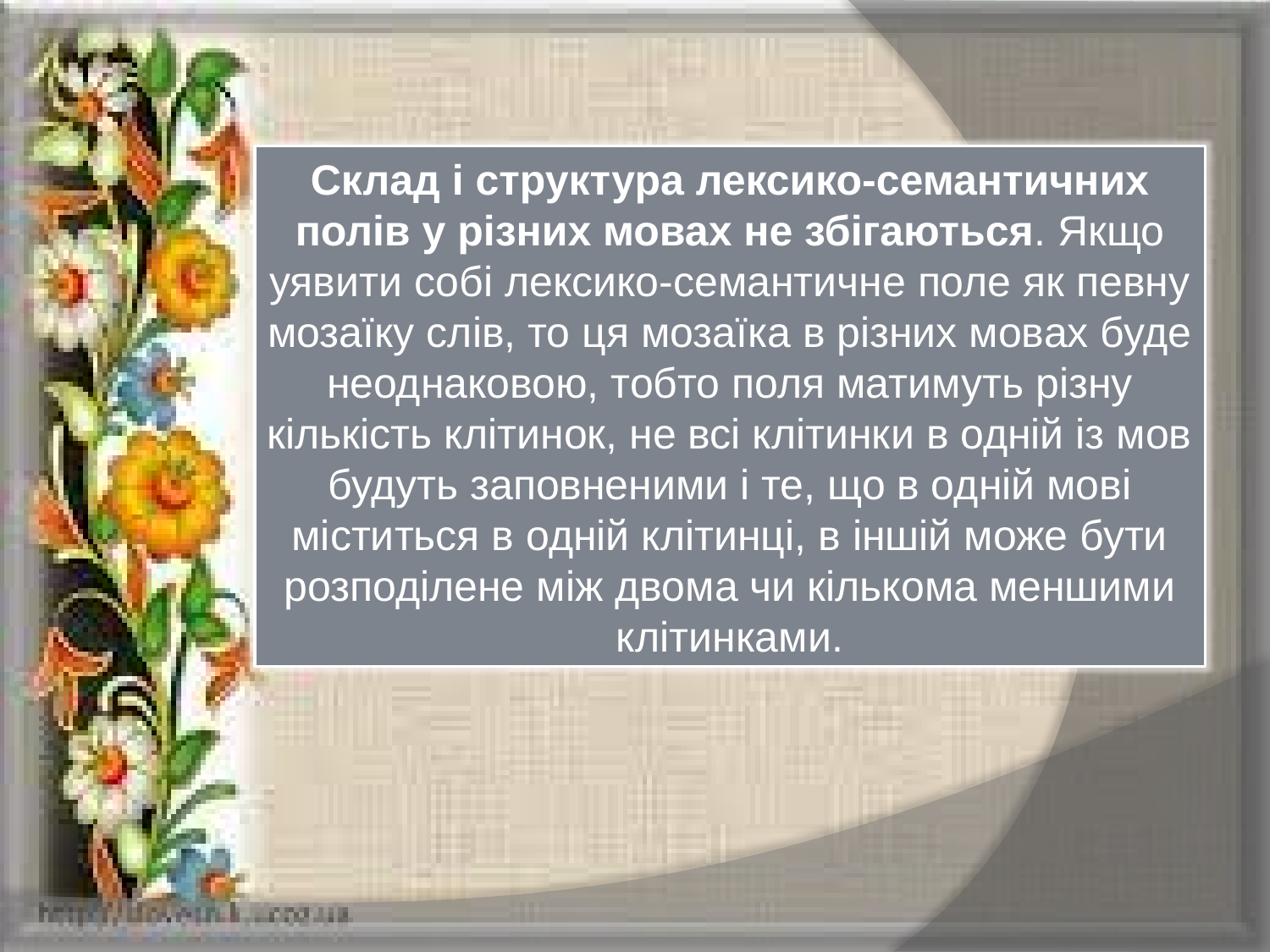

Склад і структура лексико-семантичних полів у різних мовах не збігаються. Якщо уявити собі лексико-семантичне поле як певну мозаїку слів, то ця мозаїка в різних мовах буде неоднаковою, тобто поля матимуть різну кількість клітинок, не всі клітинки в одній із мов будуть заповненими і те, що в одній мові міститься в одній клітинці, в іншій може бути розподілене між двома чи кількома меншими клітинками.